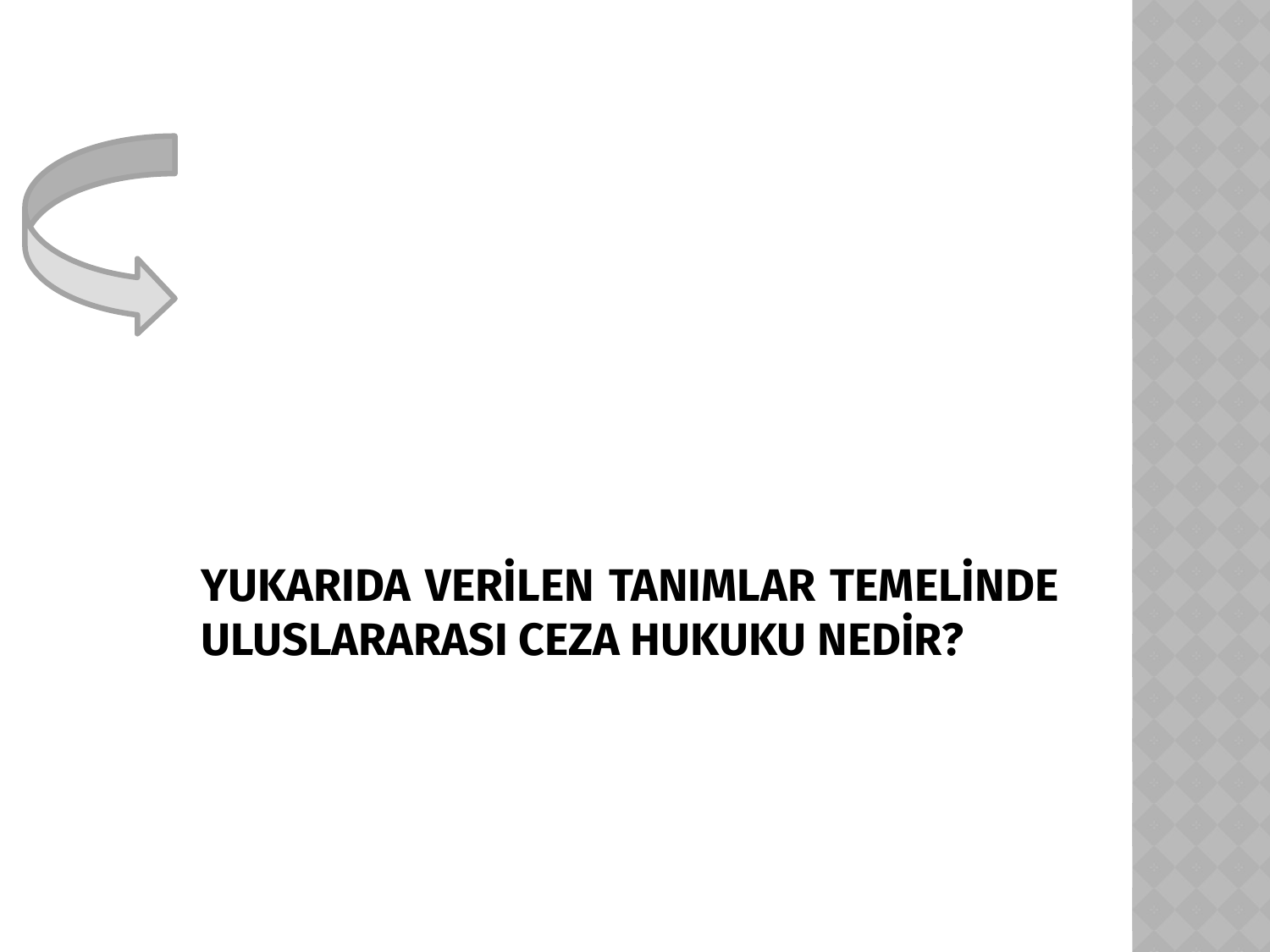

# YUKARIDA VERİLEN TANIMLAR TEMELİNDE ULUSLARARASI CEZA HUKUKU NEDİR?